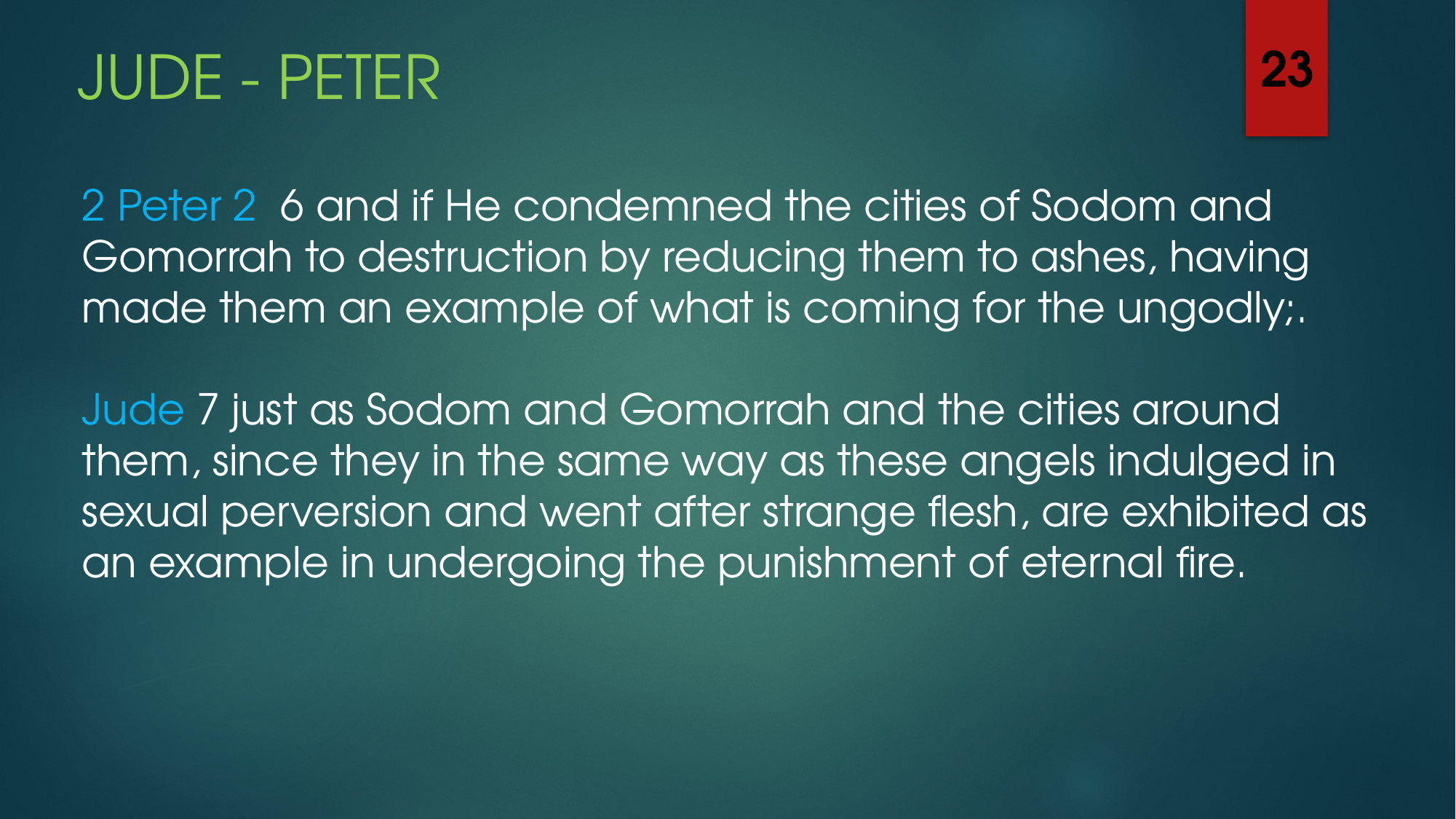

Jude - Peter
23
2 Peter 2  6 and if He condemned the cities of Sodom and Gomorrah to destruction by reducing them to ashes, having made them an example of what is coming for the ungodly;.

Jude 7 just as Sodom and Gomorrah and the cities around them, since they in the same way as these angels indulged in sexual perversion and went after strange flesh, are exhibited as an example in undergoing the punishment of eternal fire.